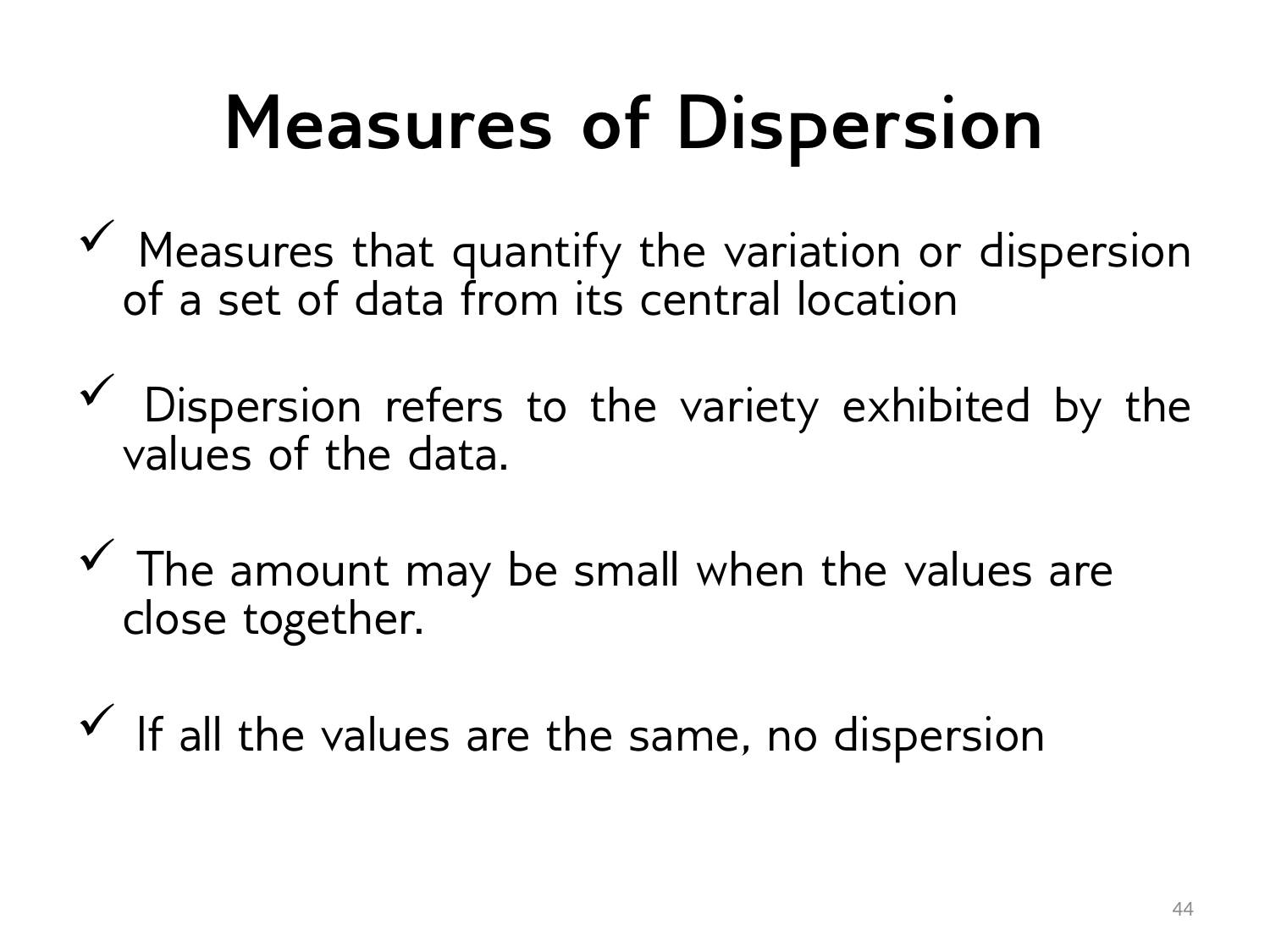

# Measures of Dispersion
 Measures that quantify the variation or dispersion of a set of data from its central location

 Dispersion refers to the variety exhibited by the values of the data.

 The amount may be small when the values are close together.

 If all the values are the same, no dispersion
44